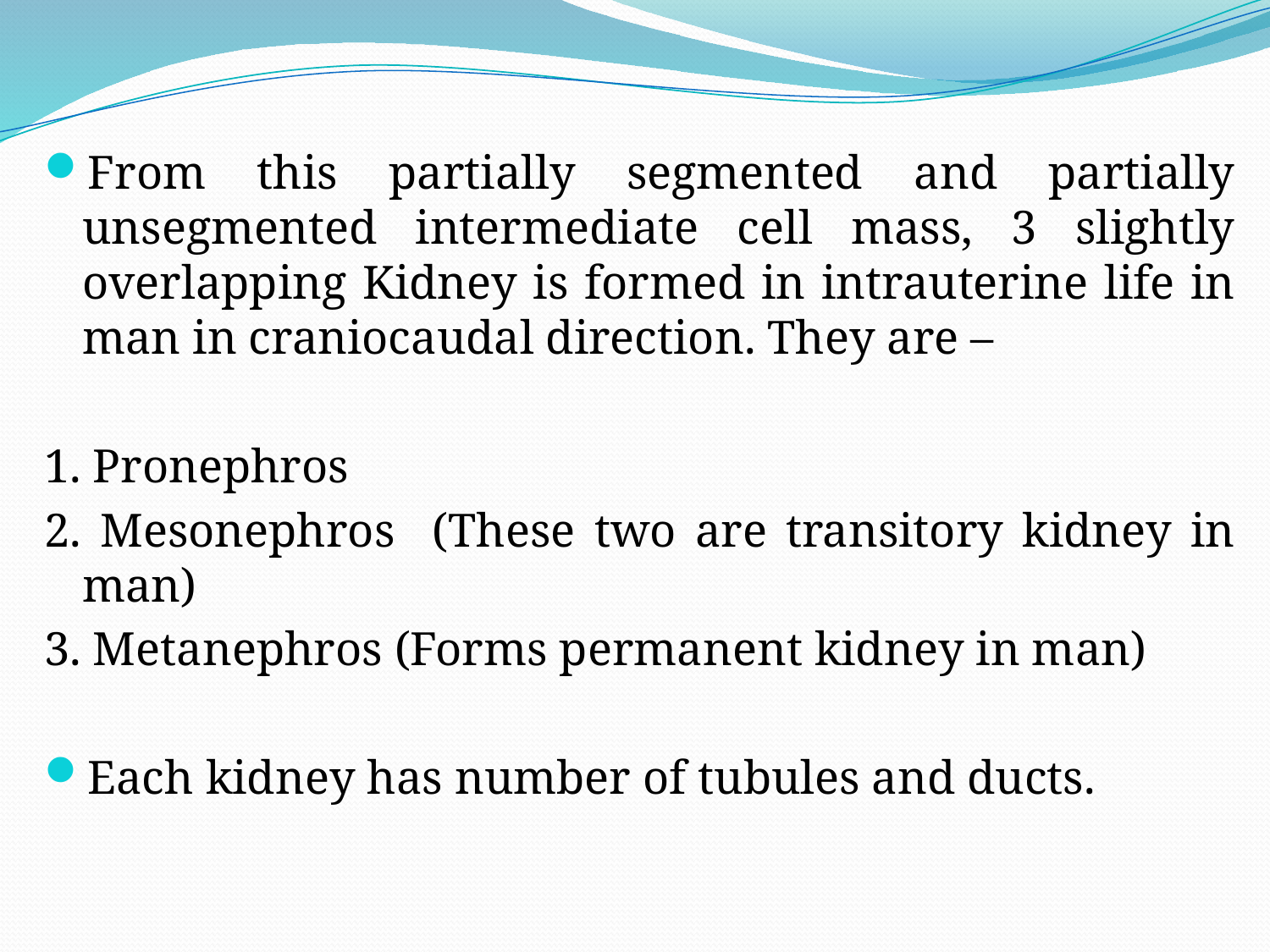

From this partially segmented and partially unsegmented intermediate cell mass, 3 slightly overlapping Kidney is formed in intrauterine life in man in craniocaudal direction. They are –

1. Pronephros
2. Mesonephros  (These two are transitory kidney in man)
3. Metanephros (Forms permanent kidney in man)

Each kidney has number of tubules and ducts.